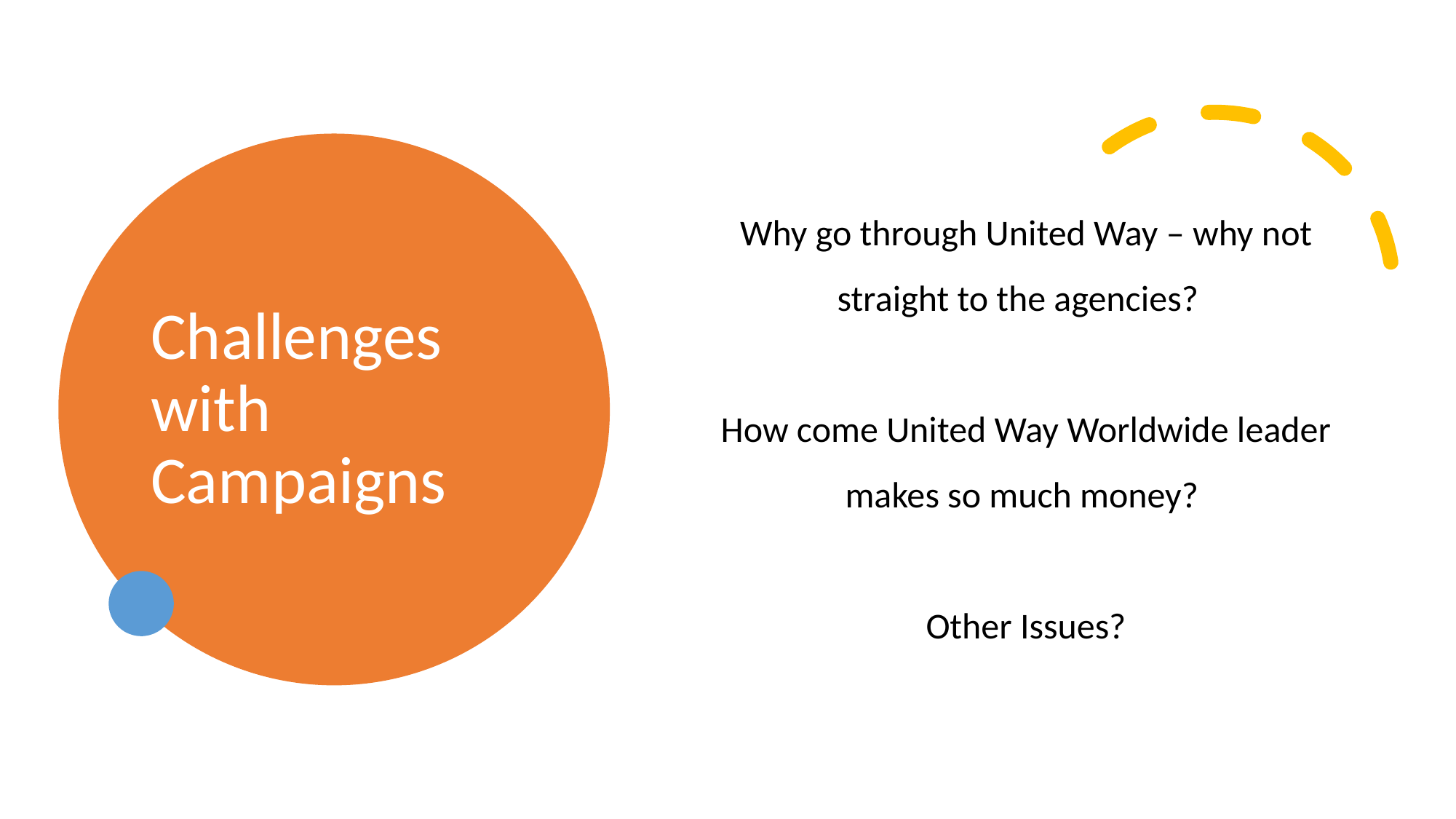

# Challenges with Campaigns
Why go through United Way – why not straight to the agencies?

How come United Way Worldwide leader makes so much money?

Other Issues?